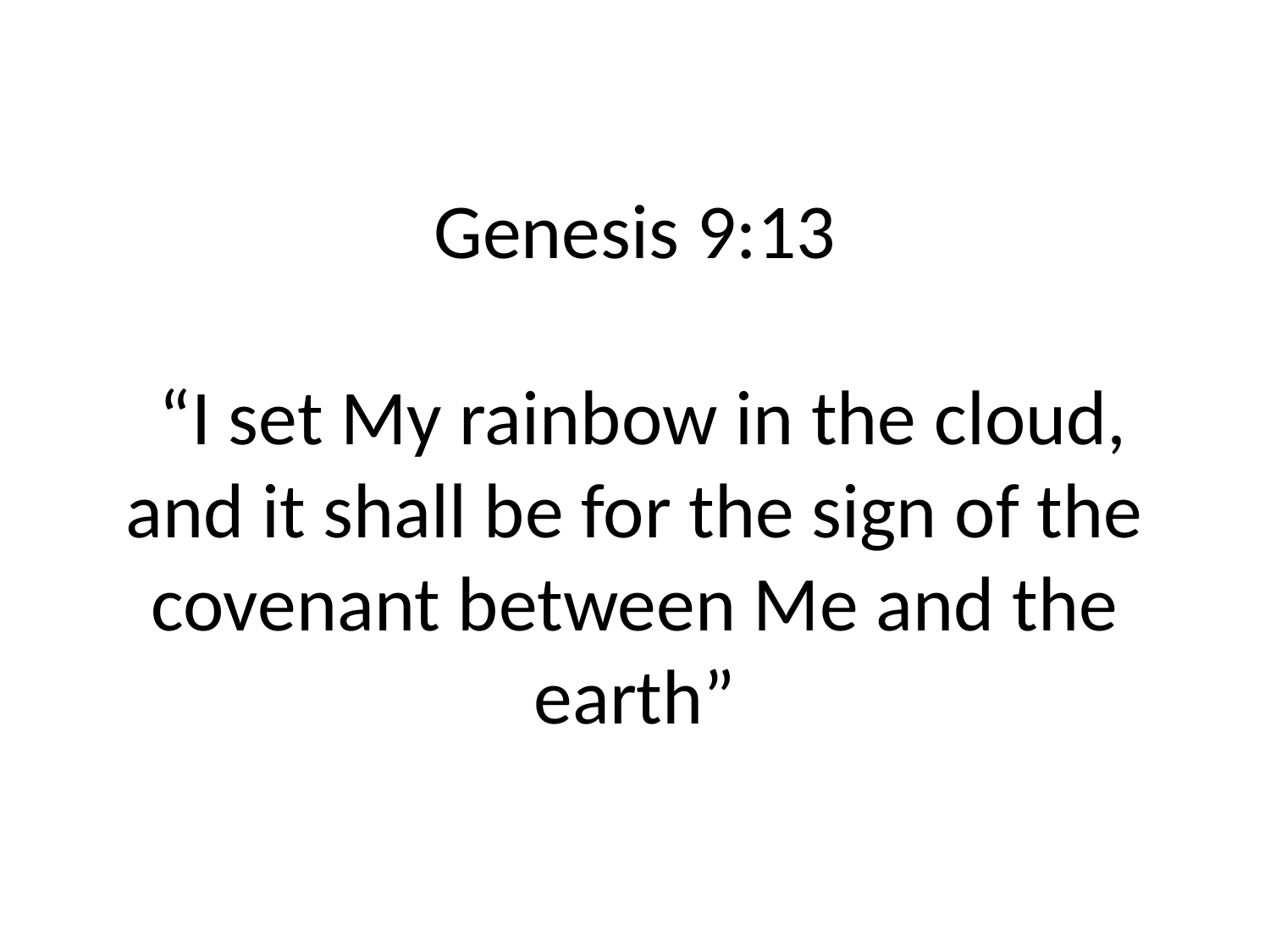

# Genesis 9:13 “I set My rainbow in the cloud, and it shall be for the sign of the covenant between Me and the earth”